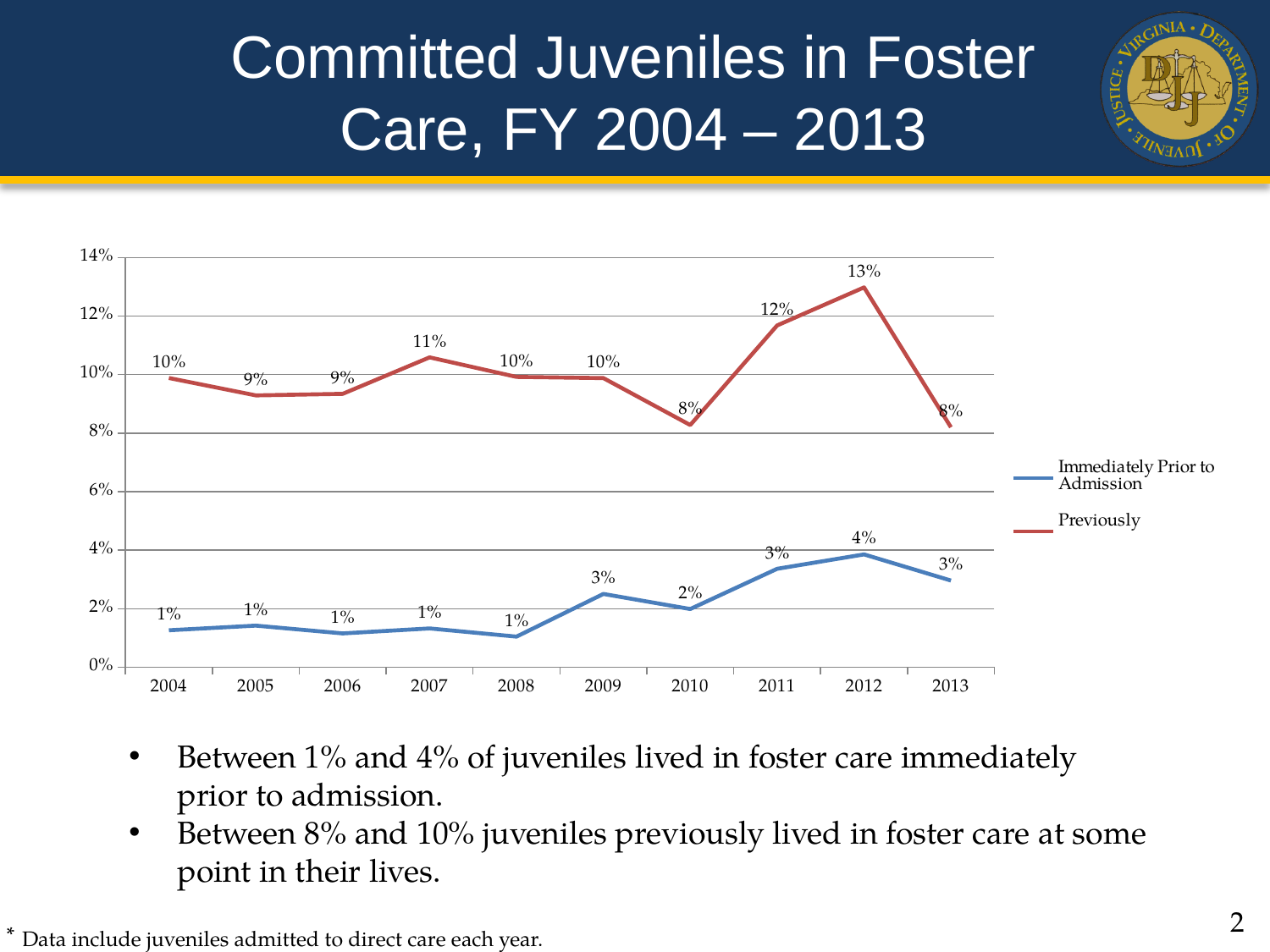

# Committed Juveniles in Foster Care, FY 2004 – 2013

### Chart

| Category | Immediately Prior to Admission | Previously |
|---|---|---|
| 2004 | 0.012618296529968454 | 0.09884332281808622 |
| 2005 | 0.014207650273224045 | 0.09289617486338798 |
| 2006 | 0.011534025374855825 | 0.09342560553633218 |
| 2007 | 0.013237063778580024 | 0.10589651022864019 |
| 2008 | 0.010443864229765013 | 0.09921671018276762 |
| 2009 | 0.025032938076416336 | 0.09881422924901186 |
| 2010 | 0.019867549668874173 | 0.08278145695364239 |
| 2011 | 0.033628318584070796 | 0.1168141592920354 |
| 2012 | 0.038539553752535496 | 0.12981744421906694 |
| 2013 | 0.029612756264236904 | 0.08200455580865604 |
Between 1% and 4% of juveniles lived in foster care immediately prior to admission.
Between 8% and 10% juveniles previously lived in foster care at some point in their lives.
Data include juveniles admitted to direct care each year.